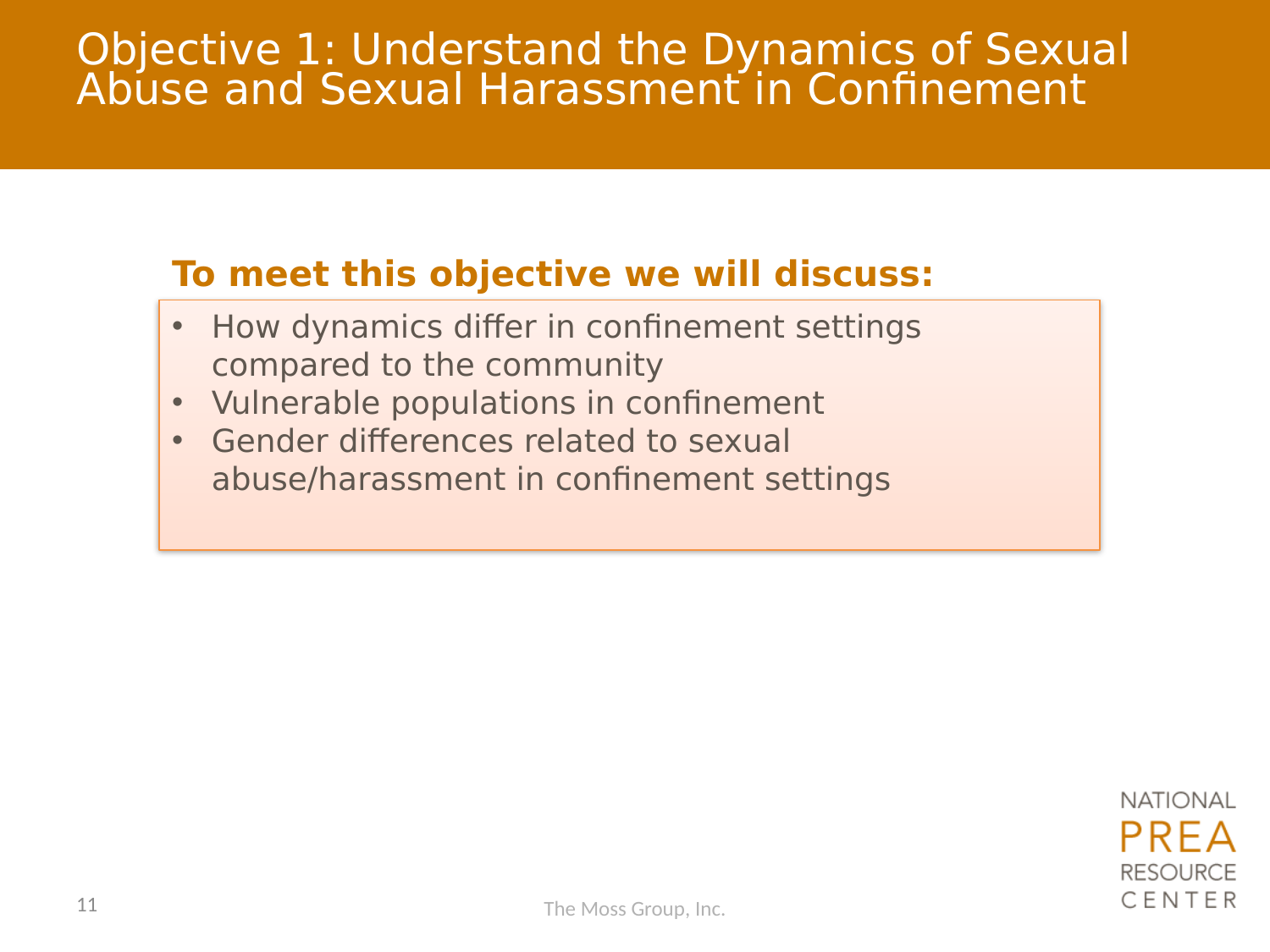

# Objective 1: Understand the Dynamics of Sexual Abuse and Sexual Harassment in Confinement
To meet this objective we will discuss:
How dynamics differ in confinement settings compared to the community
Vulnerable populations in confinement
Gender differences related to sexual abuse/harassment in confinement settings

11
The Moss Group, Inc.